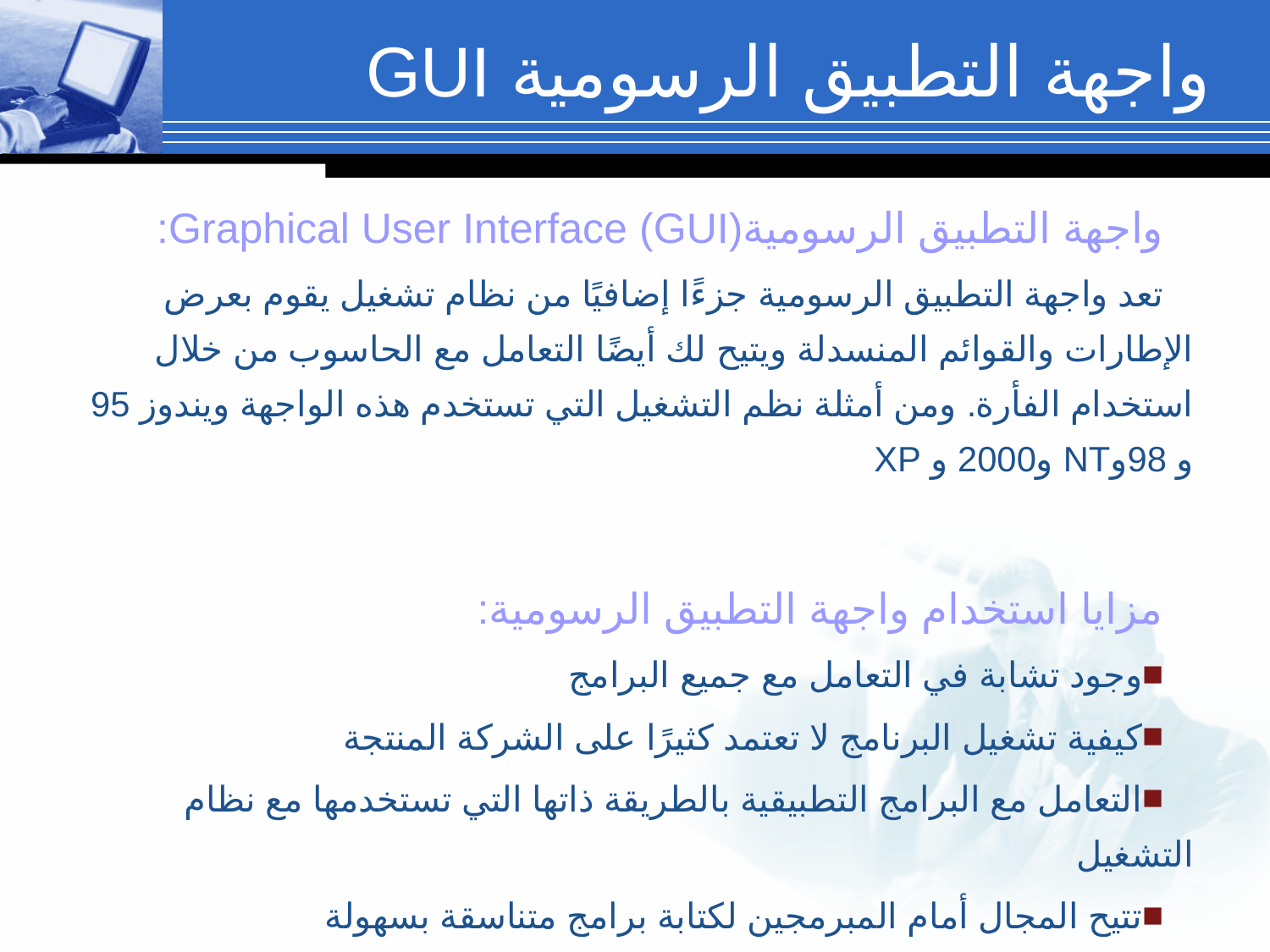

# واجهة التطبيق الرسومية GUI
واجهة التطبيق الرسوميةGraphical User Interface (GUI):
تعد واجهة التطبيق الرسومية جزءًا إضافيًا من نظام تشغيل يقوم بعرض الإطارات والقوائم المنسدلة ويتيح لك أيضًا التعامل مع الحاسوب من خلال استخدام الفأرة. ومن أمثلة نظم التشغيل التي تستخدم هذه الواجهة ويندوز 95 و 98وNT و2000 و XP

مزايا استخدام واجهة التطبيق الرسومية:
وجود تشابة في التعامل مع جميع البرامج
كيفية تشغيل البرنامج لا تعتمد كثيرًا على الشركة المنتجة
التعامل مع البرامج التطبيقية بالطريقة ذاتها التي تستخدمها مع نظام التشغيل
تتيح المجال أمام المبرمجين لكتابة برامج متناسقة بسهولة